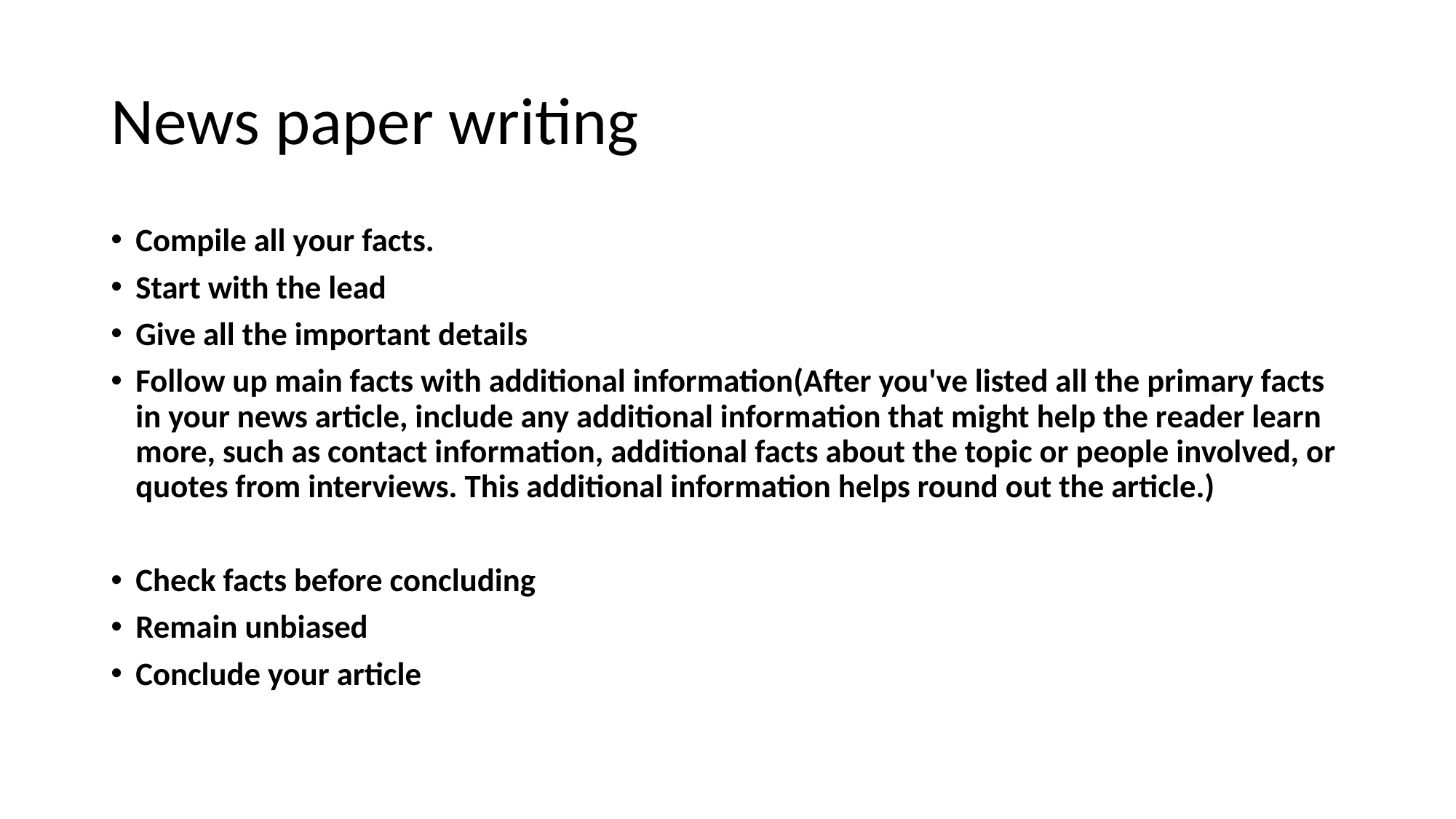

# News paper writing
Compile all your facts.
Start with the lead
Give all the important details
Follow up main facts with additional information(After you've listed all the primary facts in your news article, include any additional information that might help the reader learn more, such as contact information, additional facts about the topic or people involved, or quotes from interviews. This additional information helps round out the article.)

Check facts before concluding
Remain unbiased
Conclude your article